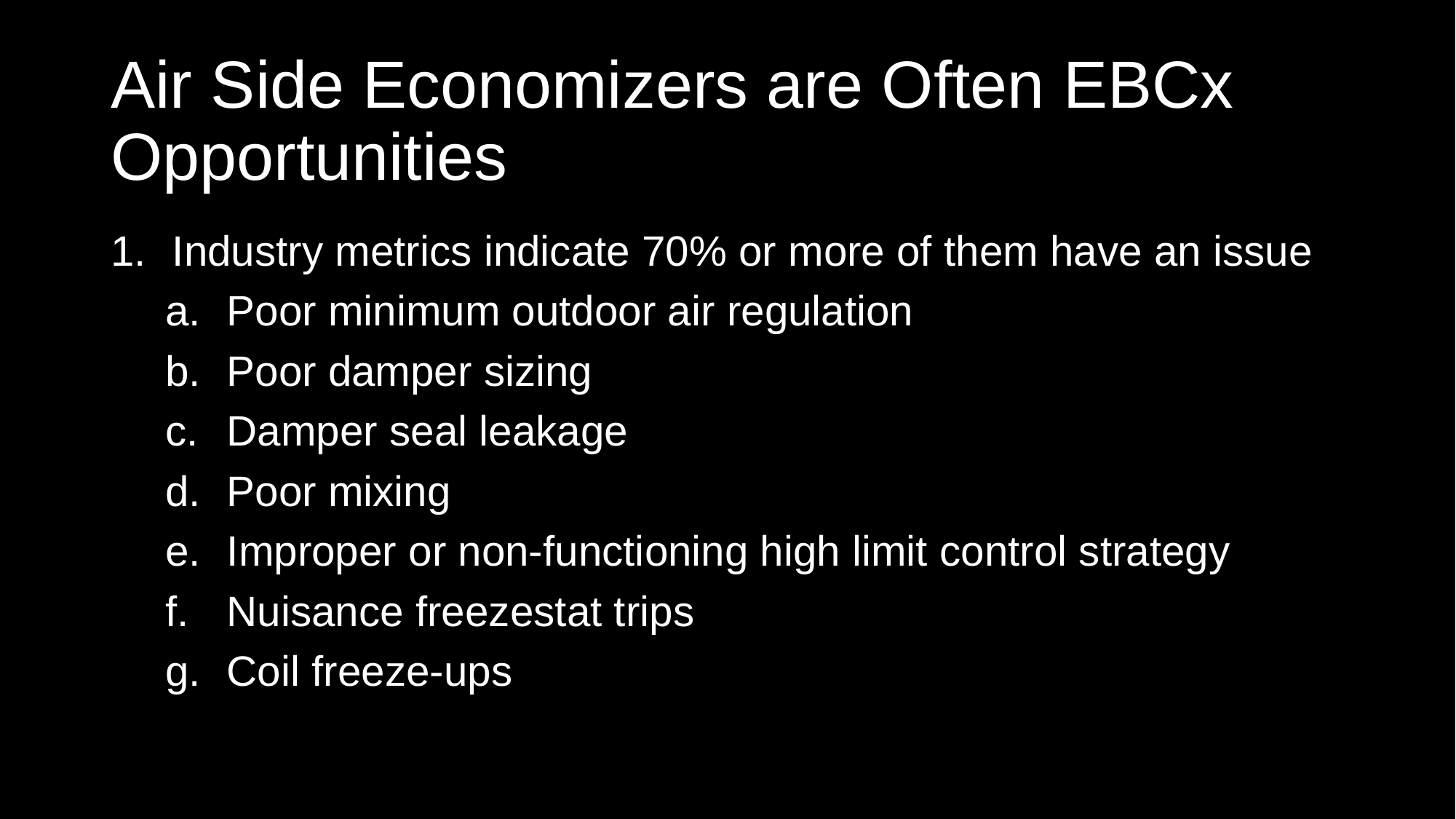

# Air Side Economizers are Often EBCx Opportunities
Industry metrics indicate 70% or more of them have an issue
Poor minimum outdoor air regulation
Poor damper sizing
Damper seal leakage
Poor mixing
Improper or non-functioning high limit control strategy
Nuisance freezestat trips
Coil freeze-ups